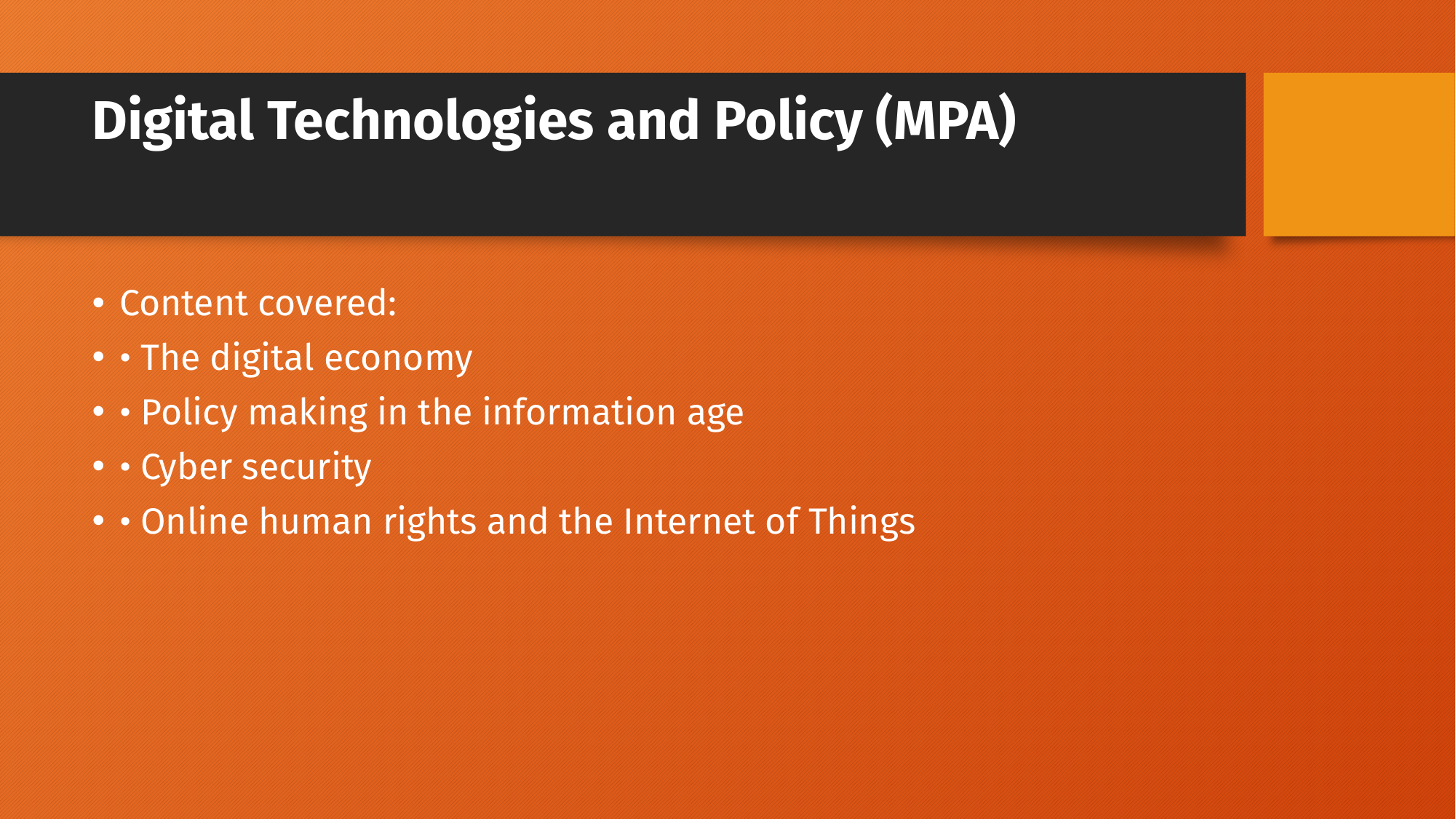

# Digital Technologies and Policy (MPA)
Content covered:
• The digital economy
• Policy making in the information age
• Cyber security
• Online human rights and the Internet of Things